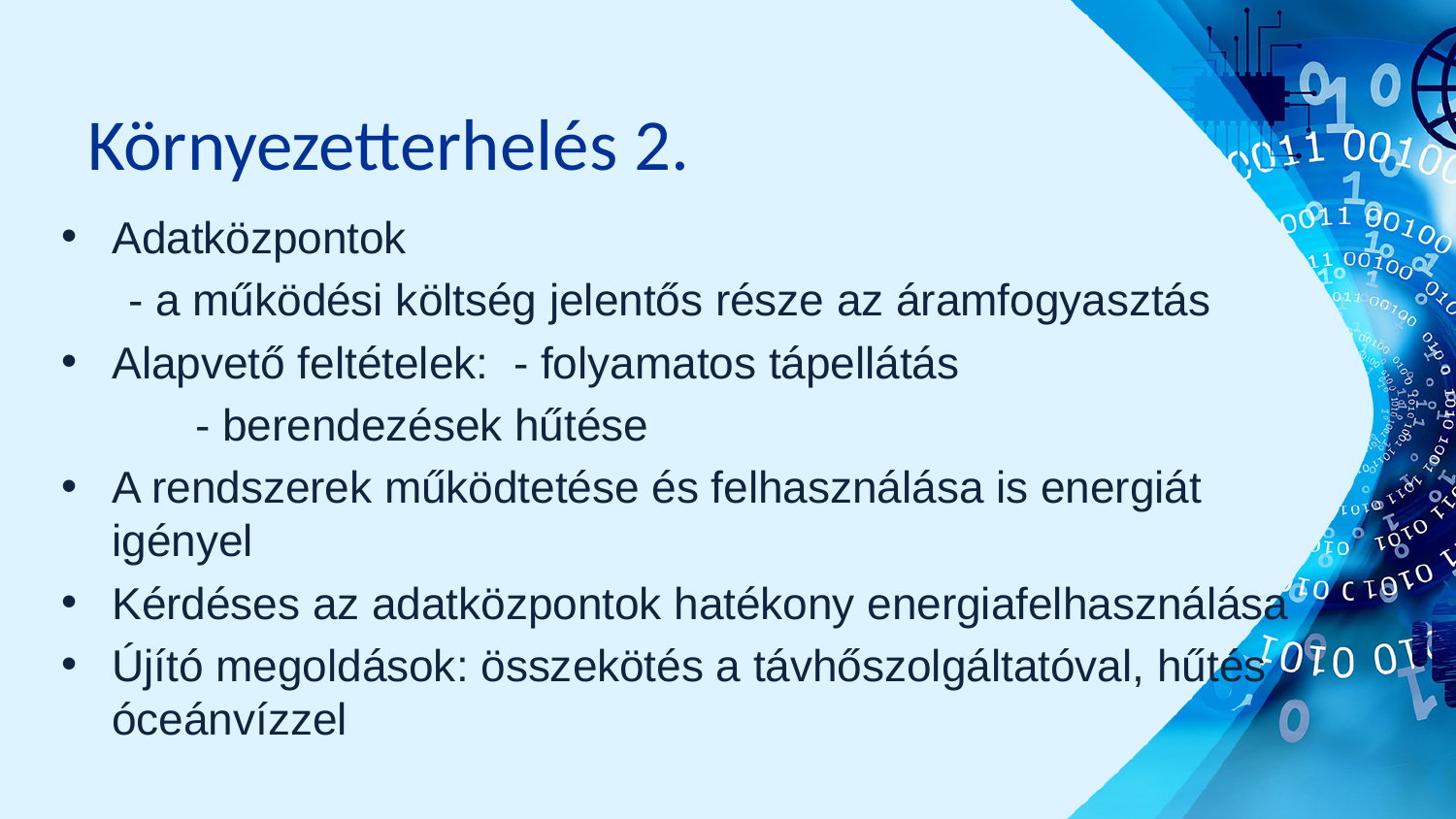

# Környezetterhelés 2.
Adatközpontok
- a működési költség jelentős része az áramfogyasztás
Alapvető feltételek: 	- folyamatos tápellátás
			- berendezések hűtése
A rendszerek működtetése és felhasználása is energiát igényel
Kérdéses az adatközpontok hatékony energiafelhasználása
Újító megoldások: összekötés a távhőszolgáltatóval, hűtés óceánvízzel